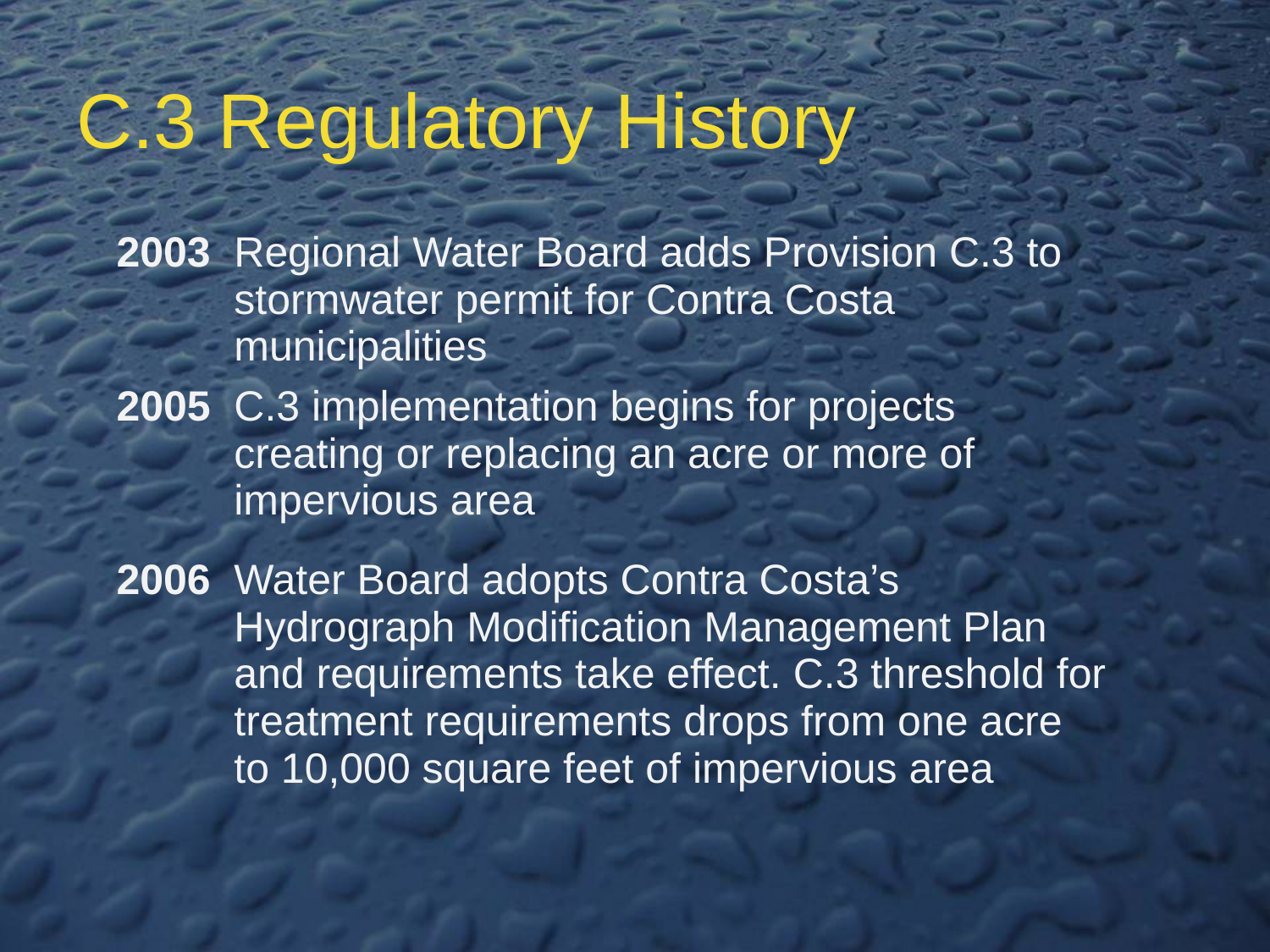

# C.3 Regulatory History

| 2003 | Regional Water Board adds Provision C.3 to stormwater permit for Contra Costa municipalities |
| --- | --- |
| 2005 | C.3 implementation begins for projects creating or replacing an acre or more of impervious area |
| 2006 | Water Board adopts Contra Costa’s Hydrograph Modification Management Plan and requirements take effect. C.3 threshold for treatment requirements drops from one acre to 10,000 square feet of impervious area |